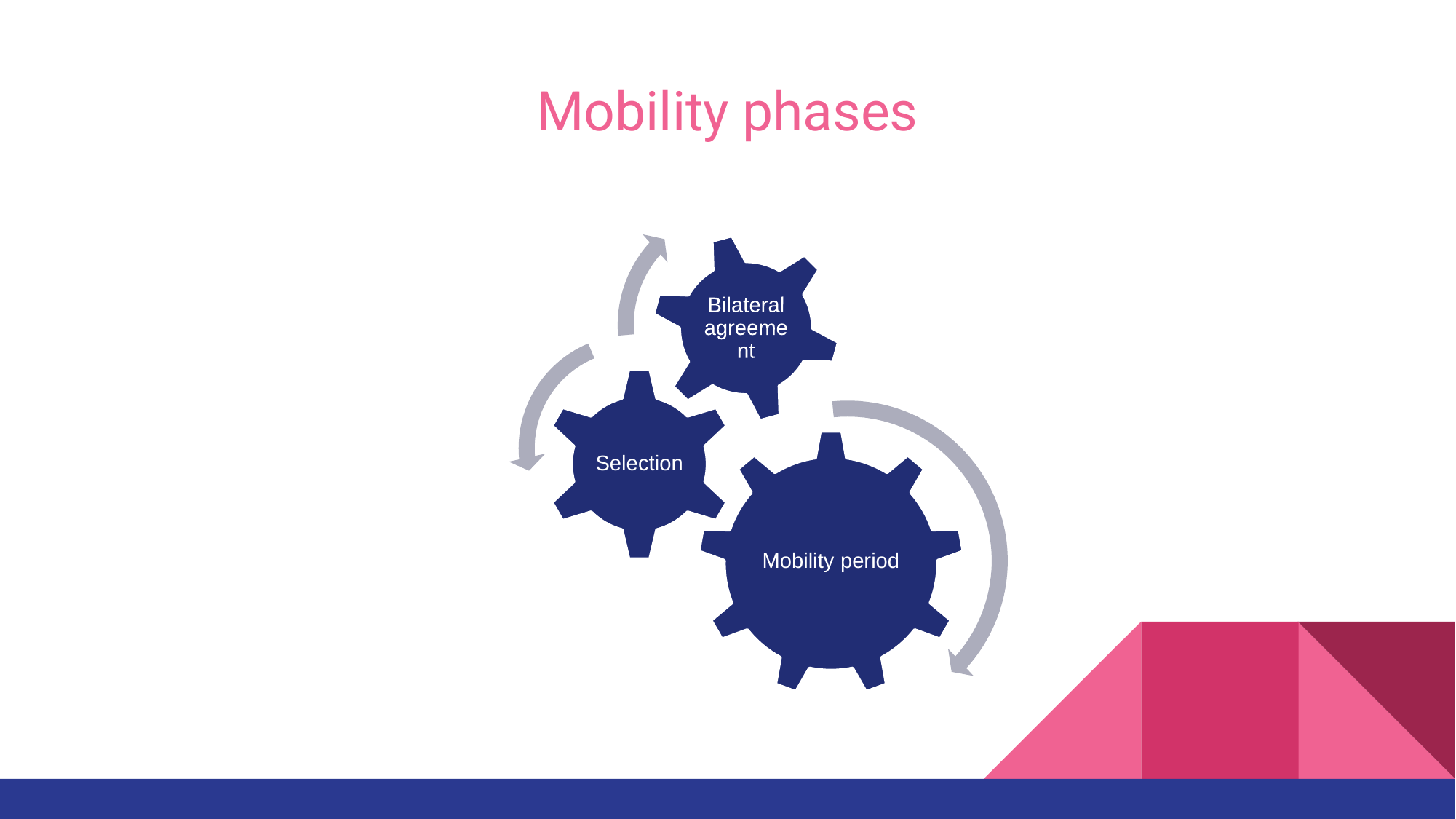

# Mobility phases
Mobility period
Selection
Bilateral agreement